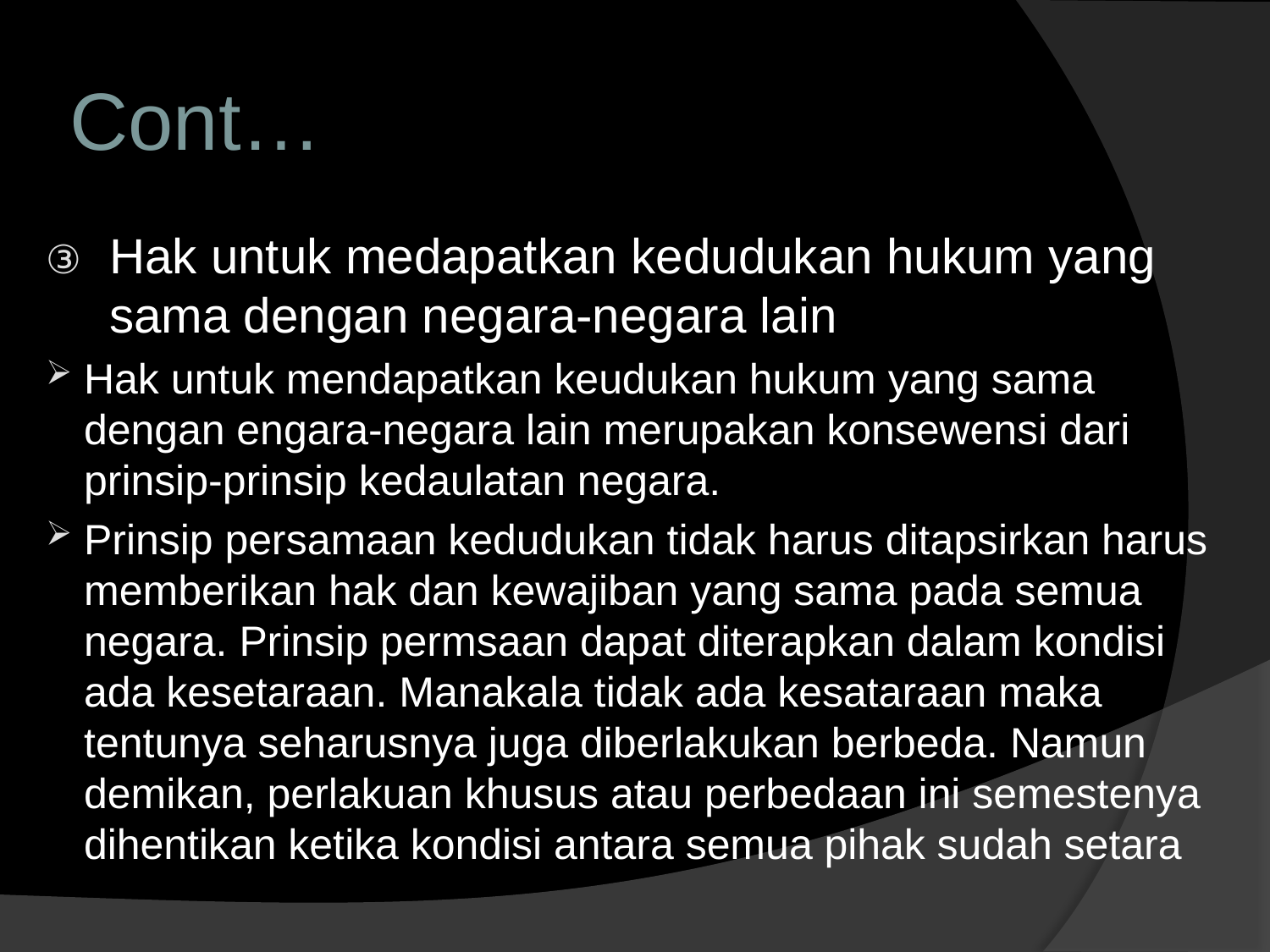

# Cont…
Hak untuk medapatkan kedudukan hukum yang sama dengan negara-negara lain
Hak untuk mendapatkan keudukan hukum yang sama dengan engara-negara lain merupakan konsewensi dari prinsip-prinsip kedaulatan negara.
Prinsip persamaan kedudukan tidak harus ditapsirkan harus memberikan hak dan kewajiban yang sama pada semua negara. Prinsip permsaan dapat diterapkan dalam kondisi ada kesetaraan. Manakala tidak ada kesataraan maka tentunya seharusnya juga diberlakukan berbeda. Namun demikan, perlakuan khusus atau perbedaan ini semestenya dihentikan ketika kondisi antara semua pihak sudah setara